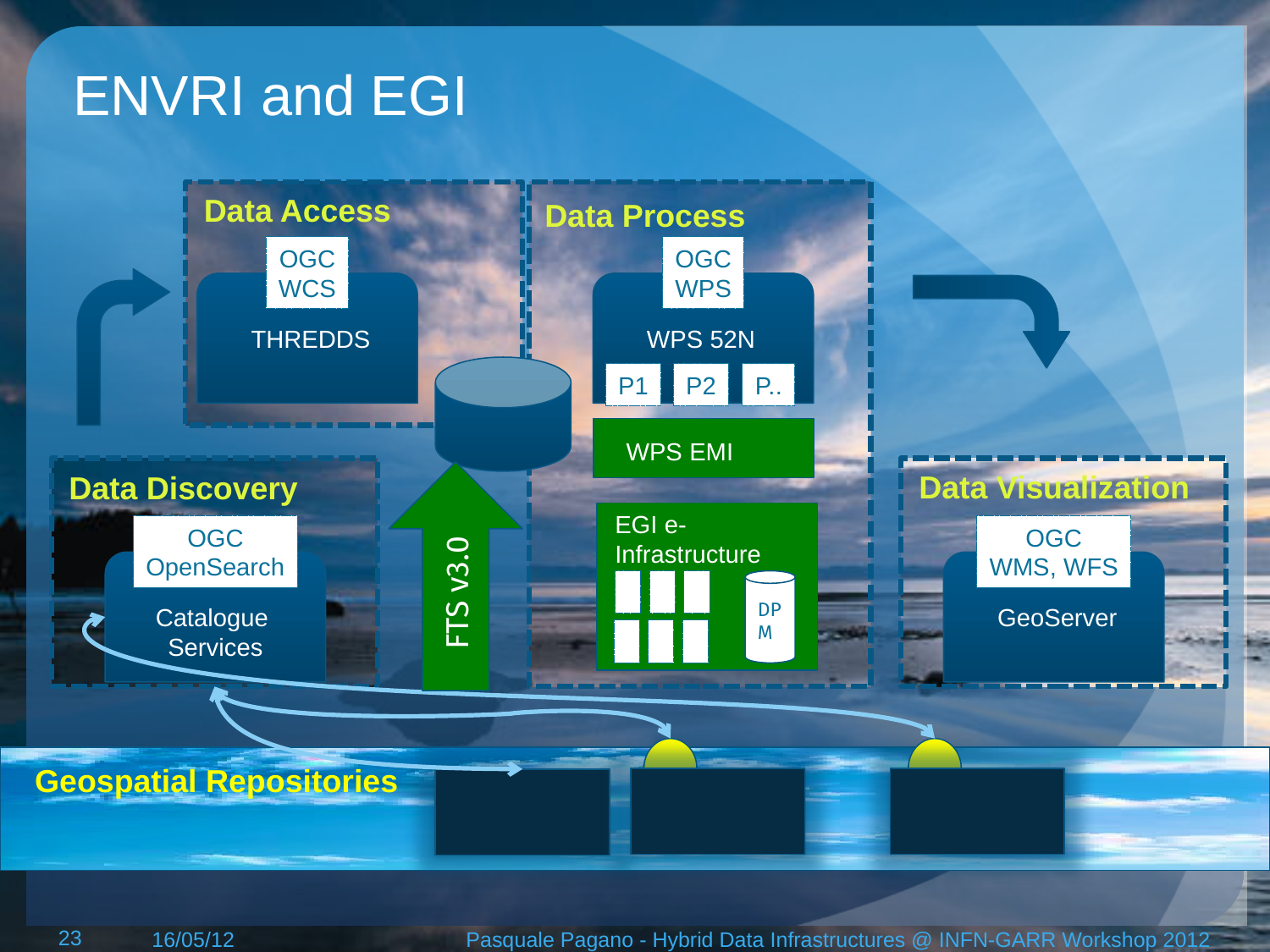

# ENVRI and EGI

Data Access

Data Process
OGC
WCS

THREDDS
OGC
WPS

WPS 52N

P1
P2
P..

WPS EMI

Data Discovery

Data Visualization

EGI e-Infrastructure
FTS v3.0
OGC
OpenSearch

Catalogue
Services
OGC
WMS, WFS

GeoServer

DPM

Geospatial Repositories

23
16/05/12
Pasquale Pagano - Hybrid Data Infrastructures @ INFN-GARR Workshop 2012